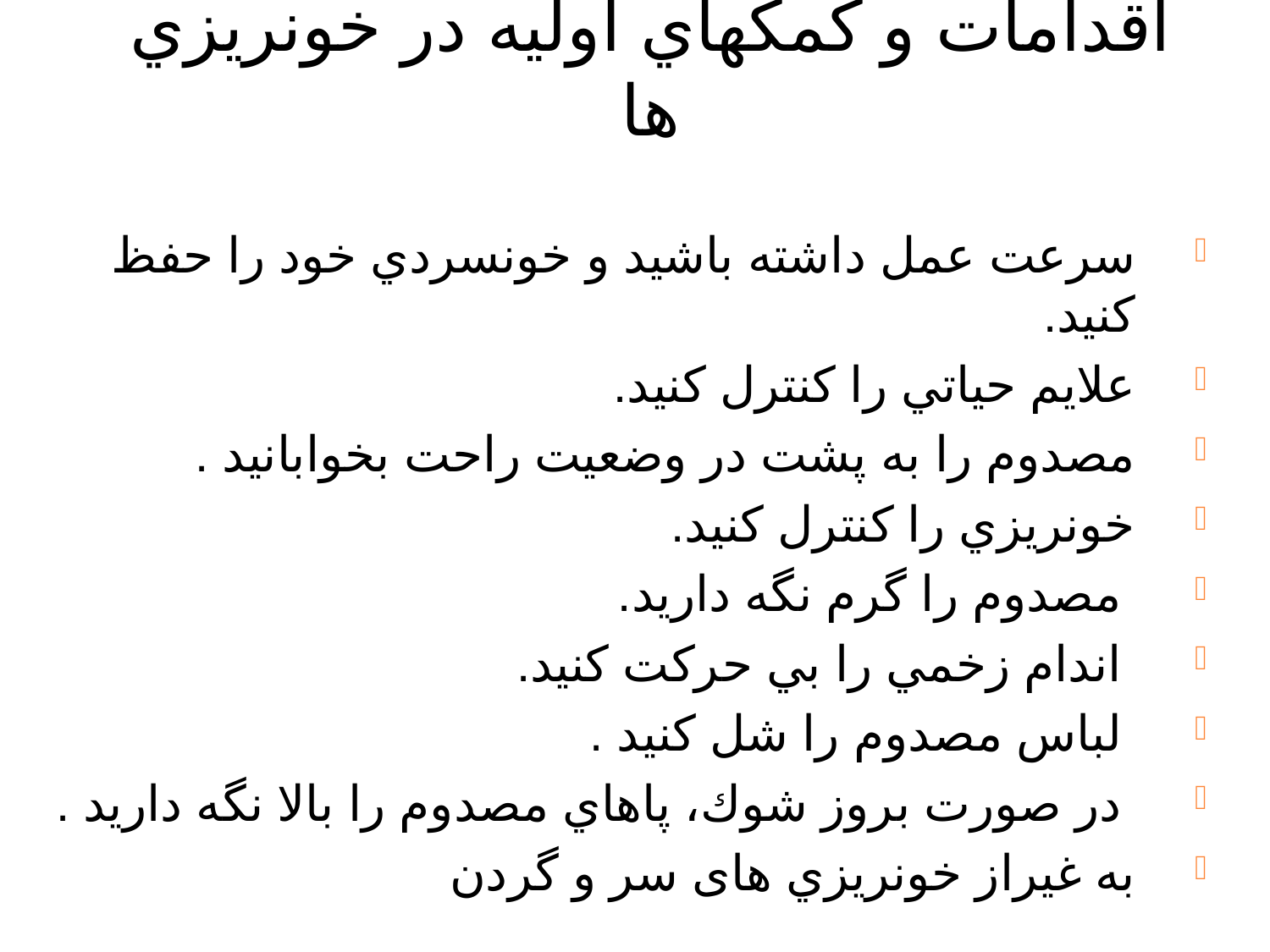

# اقدامات و كمكهاي اوليه در خونريزي ها

سرعت عمل داشته باشيد و خونسردي خود را حفظ كنيد.
علايم حياتي را كنترل كنيد.
مصدوم را به پشت در وضعیت راحت بخوابانيد .
خونريزي را كنترل كنيد.
 مصدوم را گرم نگه داريد.
 اندام زخمي را بي حركت كنيد.
 لباس مصدوم را شل كنيد .
 در صورت بروز شوك، پاهاي مصدوم را بالا نگه داريد .
به غیراز خونريزي های سر و گردن